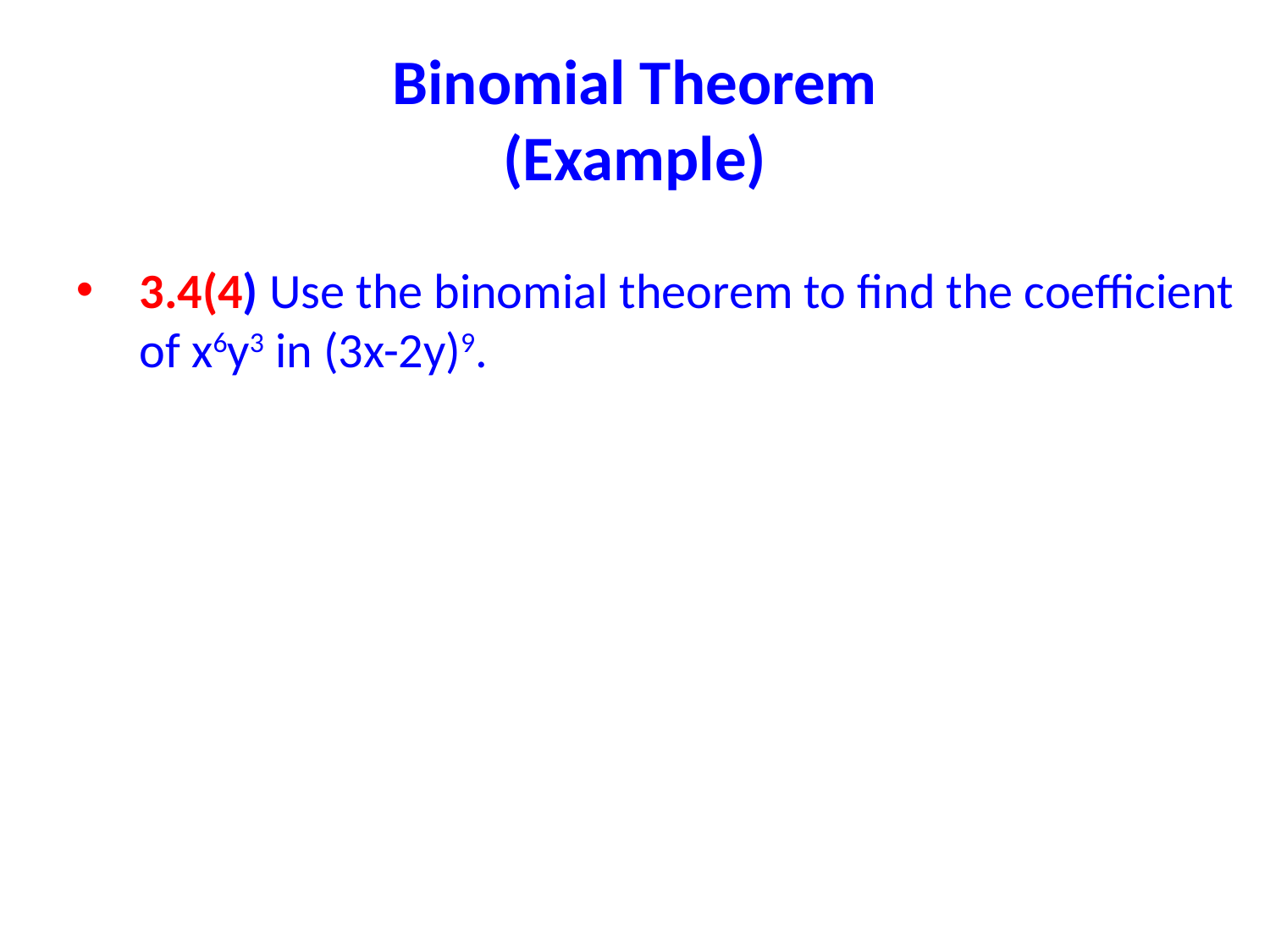

# Binomial Theorem (Example)
3.4(4) Use the binomial theorem to find the coefficient of x6y3 in (3x-2y)9.